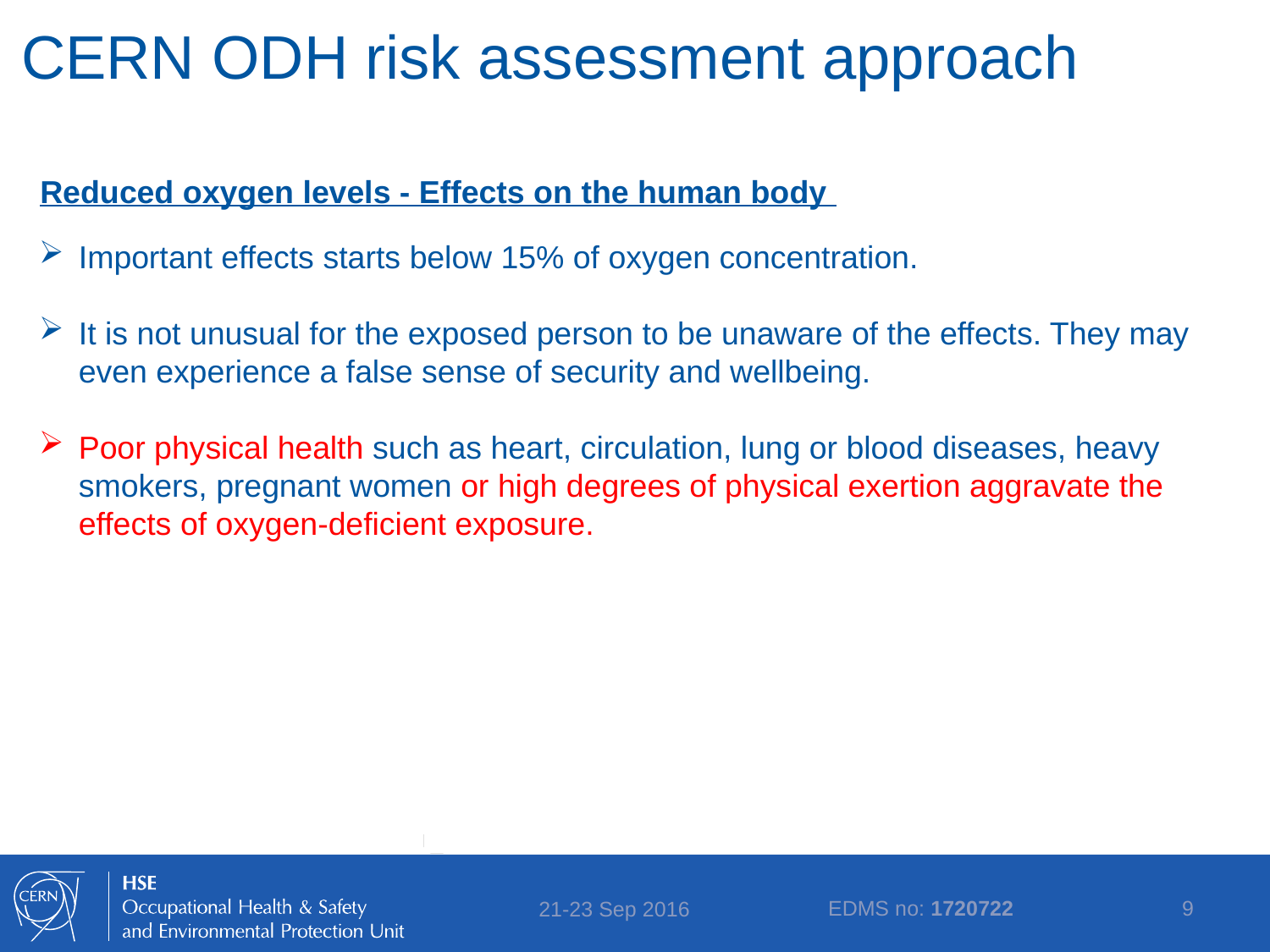

CERN ODH risk assessment approach
Reduced oxygen levels - Effects on the human body
Important effects starts below 15% of oxygen concentration.

It is not unusual for the exposed person to be unaware of the effects. They may even experience a false sense of security and wellbeing.

Poor physical health such as heart, circulation, lung or blood diseases, heavy smokers, pregnant women or high degrees of physical exertion aggravate the effects of oxygen-deficient exposure.
EDMS no: 1720722
9
21-23 Sep 2016